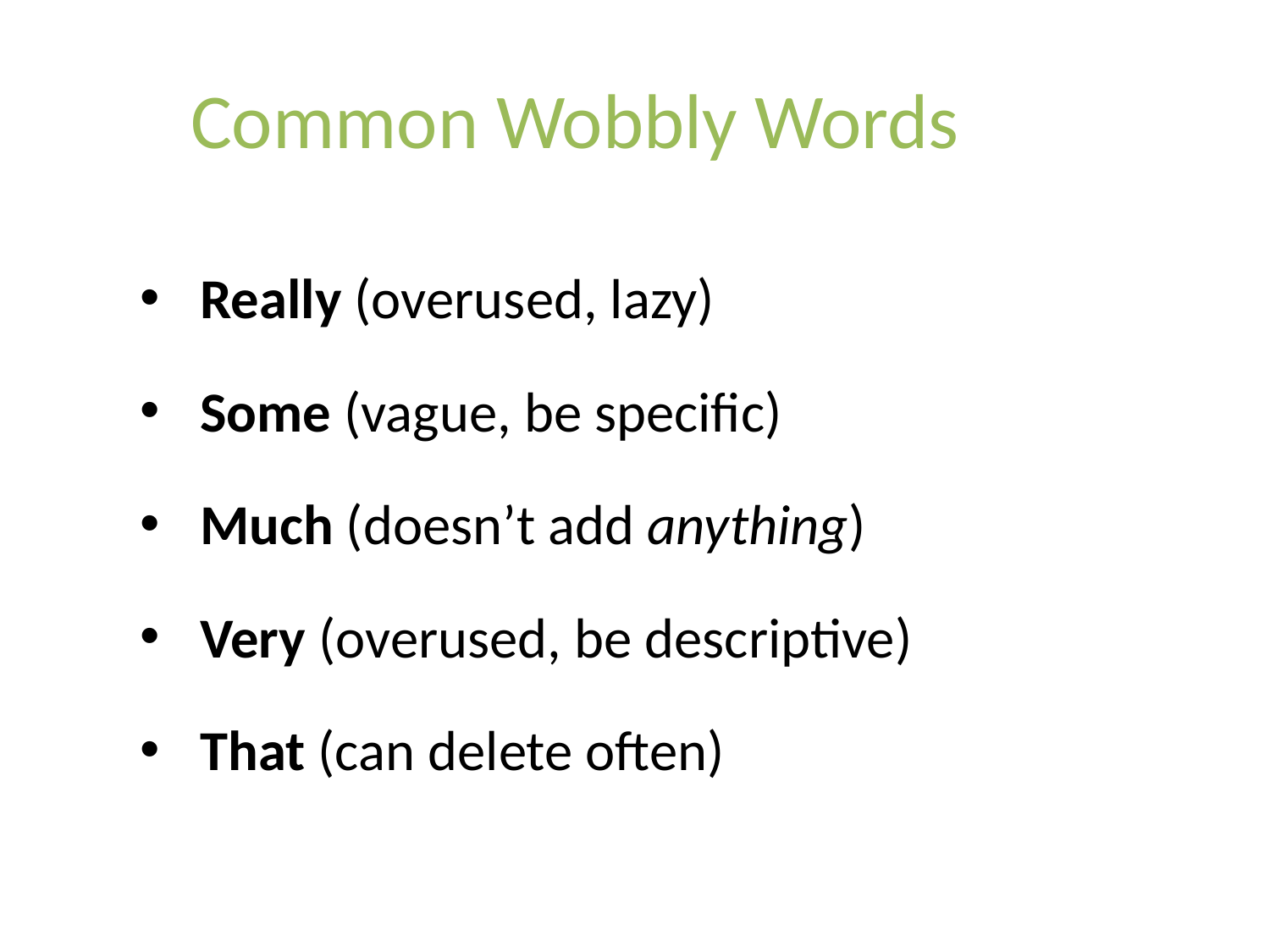

# Common Wobbly Words
 Really (overused, lazy)
 Some (vague, be specific)
 Much (doesn’t add anything)
 Very (overused, be descriptive)
 That (can delete often)